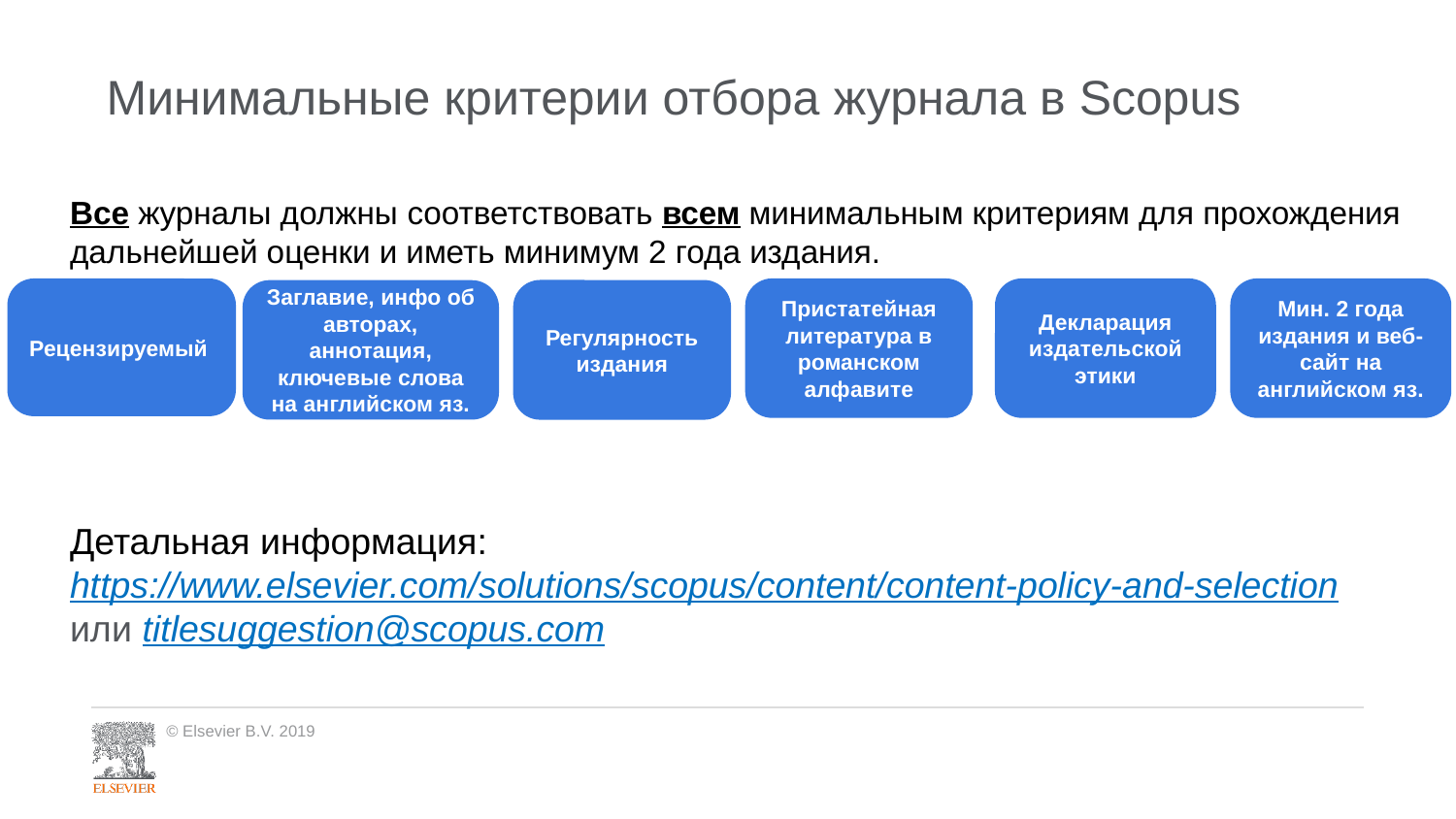

# Минимальные критерии отбора журнала в Scopus
Все журналы должны соответствовать всем минимальным критериям для прохождения дальнейшей оценки и иметь минимум 2 года издания.
Рецензируемый
Пристатейная литература в романском алфавите
Декларация издательской этики
Мин. 2 года издания и веб-сайт на английском яз.
Регулярность издания
Заглавие, инфо об авторах, аннотация, ключевые слова на английском яз.
Детальная информация: https://www.elsevier.com/solutions/scopus/content/content-policy-and-selection
или titlesuggestion@scopus.com
© Elsevier B.V. 2019